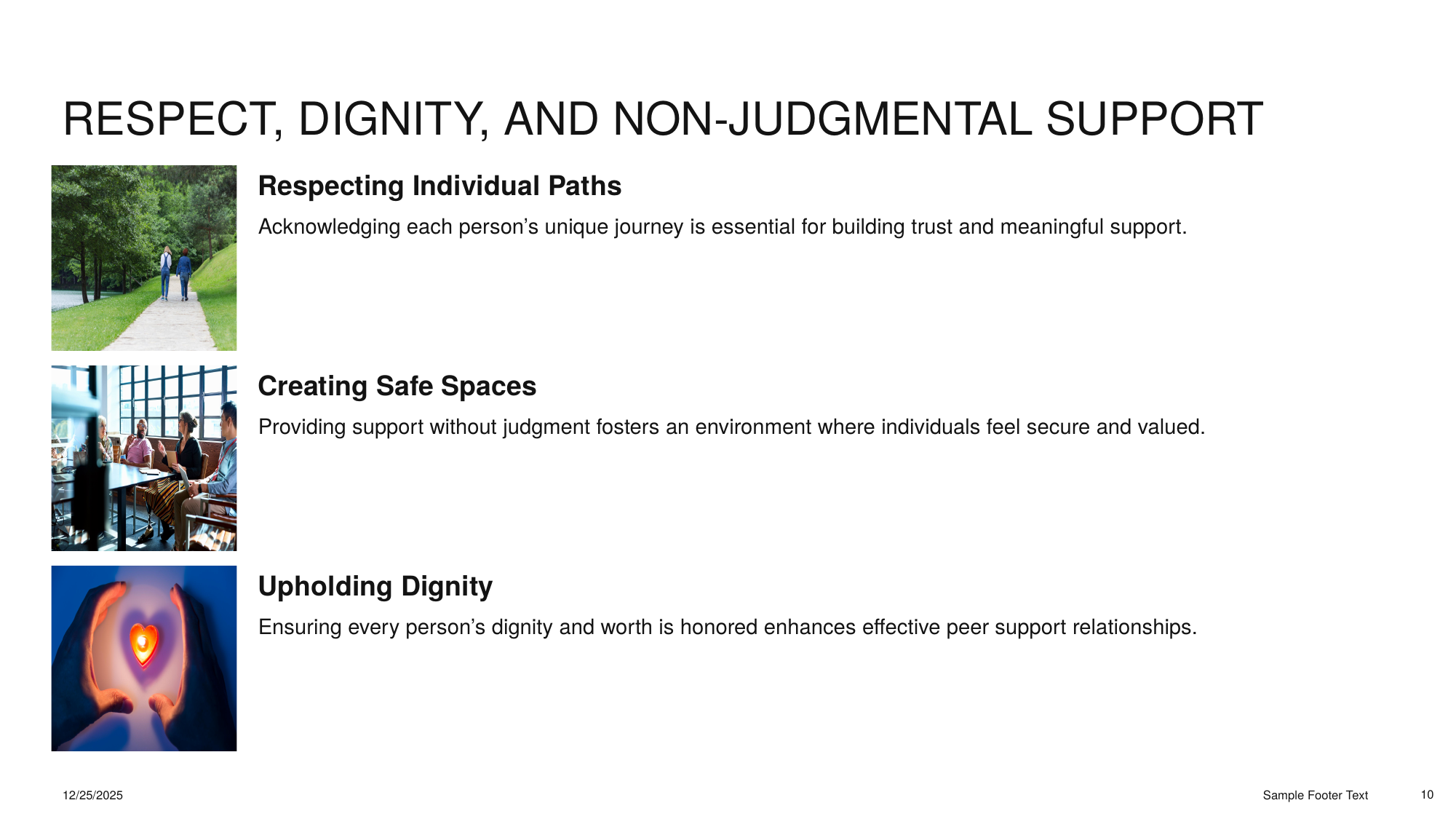

# Respect, Dignity, and Non-Judgmental Support
Respecting Individual Paths
Acknowledging each person’s unique journey is essential for building trust and meaningful support.
Creating Safe Spaces
Providing support without judgment fosters an environment where individuals feel secure and valued.
Upholding Dignity
Ensuring every person’s dignity and worth is honored enhances effective peer support relationships.
12/25/2025
Sample Footer Text
10